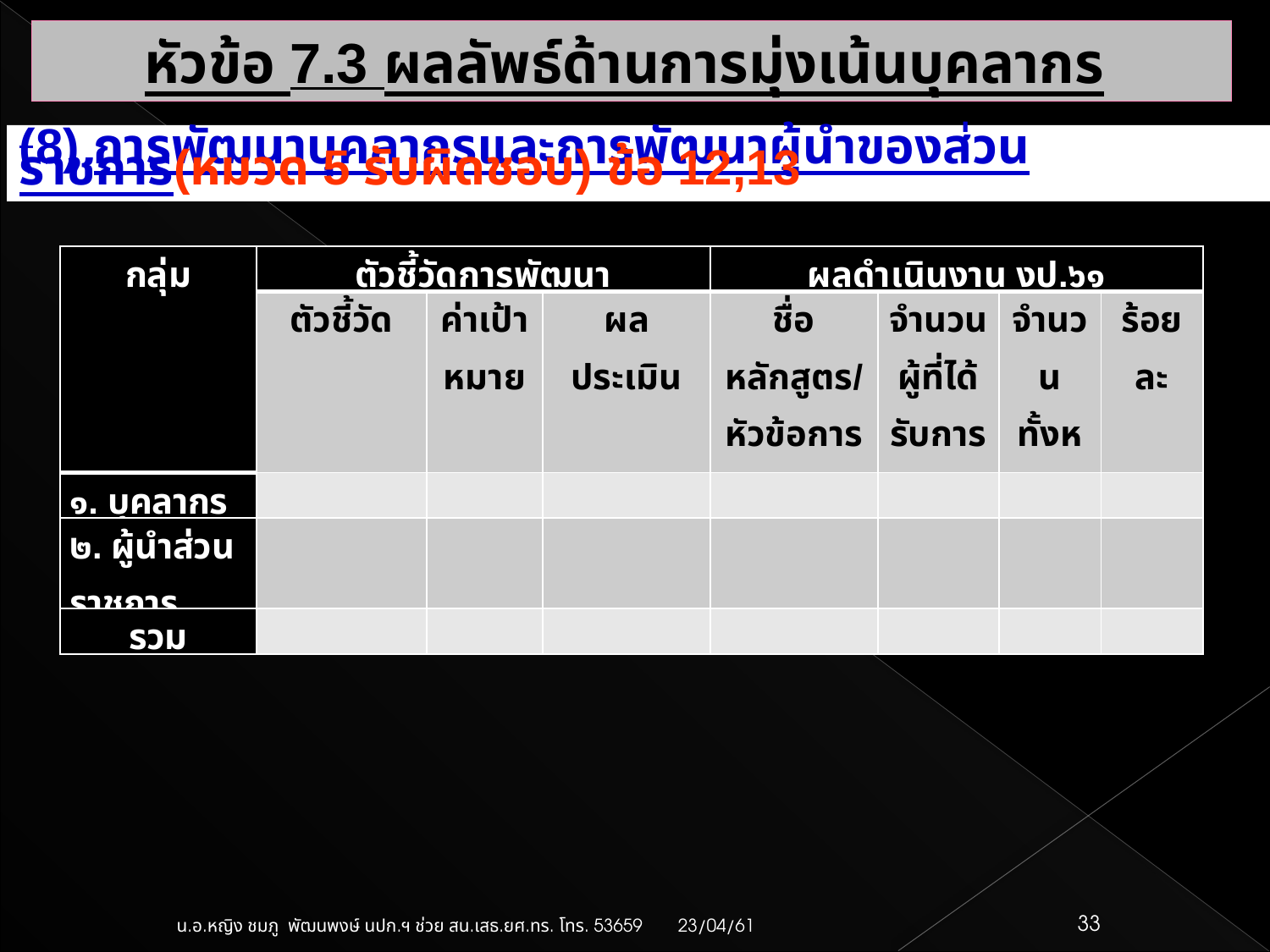

หัวข้อ 7.3 ผลลัพธ์ด้านการมุ่งเน้นบุคลากร

(8) การพัฒนาบุคลากรและการพัฒนาผู้นำของส่วนราชการ(หมวด 5 รับผิดชอบ) ข้อ 12,13
| กลุ่ม | ตัวชี้วัดการพัฒนา |  |  | ผลดำเนินงาน งป.๖๑ |  |  |  |
| --- | --- | --- | --- | --- | --- | --- | --- |
|  | ตัวชี้วัด | ค่าเป้าหมาย | ผลประเมิน | ชื่อหลักสูตร/ หัวข้อการพัฒนา | จำนวนผู้ที่ได้รับการพัฒนา | จำนวนทั้งหมด | ร้อยละ |
| ๑. บุคลากร |  |  |  |  |  |  |  |
| ๒. ผู้นำส่วนราชการ |  |  |  |  |  |  |  |
| รวม |  |  |  |  |  |  |  |
23/04/61
33
น.อ.หญิง ชมภู  พัฒนพงษ์ นปก.ฯ ช่วย สน.เสธ.ยศ.ทร. โทร. 53659